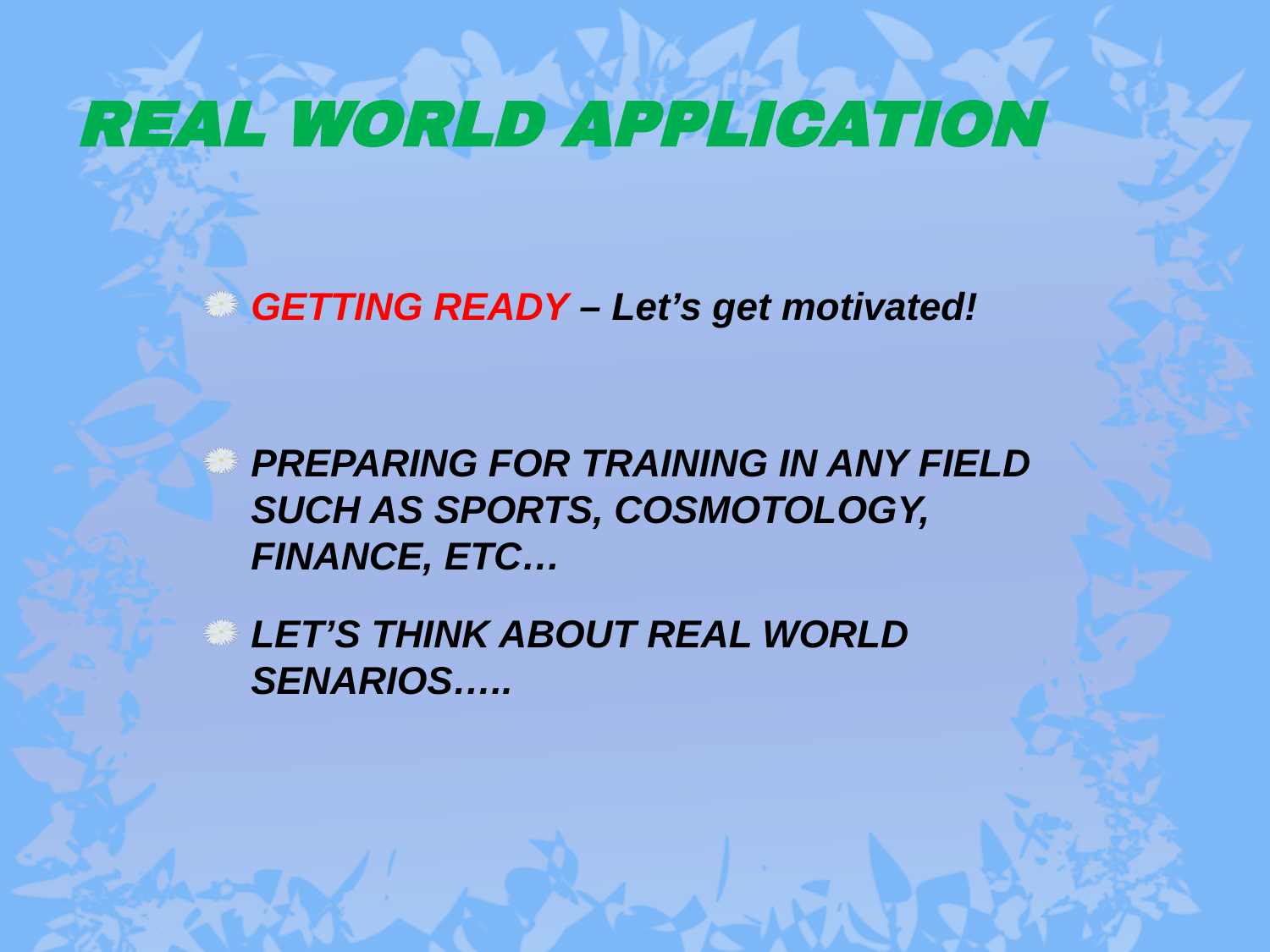

# REAL WORLD APPLICATION
GETTING READY – Let’s get motivated!

PREPARING FOR TRAINING IN ANY FIELD SUCH AS SPORTS, COSMOTOLOGY, FINANCE, ETC…
LET’S THINK ABOUT REAL WORLD SENARIOS…..